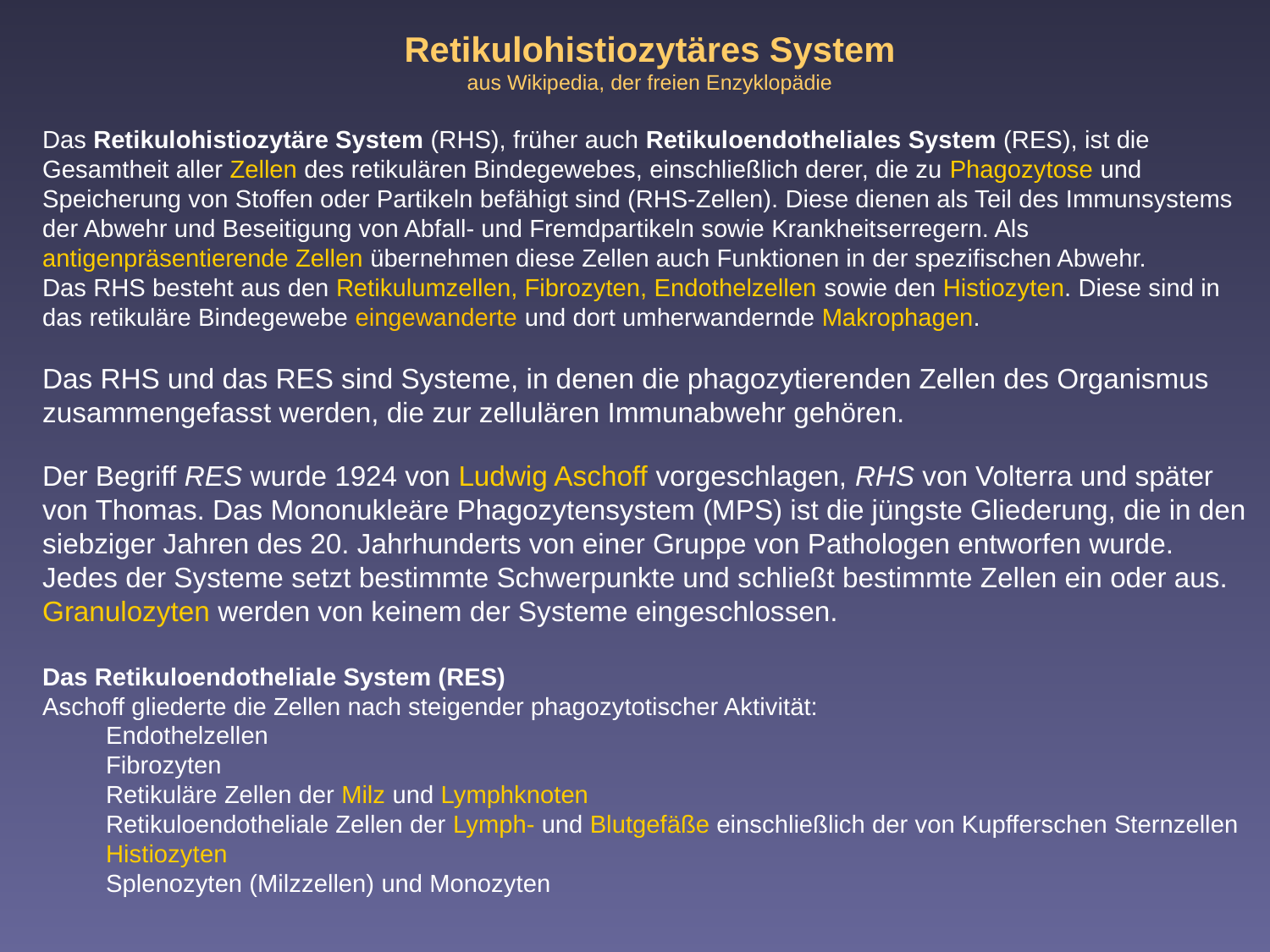

Retikulohistiozytäres System
aus Wikipedia, der freien Enzyklopädie

Das Retikulohistiozytäre System (RHS), früher auch Retikuloendotheliales System (RES), ist die Gesamtheit aller Zellen des retikulären Bindegewebes, einschließlich derer, die zu Phagozytose und Speicherung von Stoffen oder Partikeln befähigt sind (RHS-Zellen). Diese dienen als Teil des Immunsystems der Abwehr und Beseitigung von Abfall- und Fremdpartikeln sowie Krankheitserregern. Als antigenpräsentierende Zellen übernehmen diese Zellen auch Funktionen in der spezifischen Abwehr.
Das RHS besteht aus den Retikulumzellen, Fibrozyten, Endothelzellen sowie den Histiozyten. Diese sind in das retikuläre Bindegewebe eingewanderte und dort umherwandernde Makrophagen.

Das RHS und das RES sind Systeme, in denen die phagozytierenden Zellen des Organismus zusammengefasst werden, die zur zellulären Immunabwehr gehören.

Der Begriff RES wurde 1924 von Ludwig Aschoff vorgeschlagen, RHS von Volterra und später von Thomas. Das Mononukleäre Phagozytensystem (MPS) ist die jüngste Gliederung, die in den siebziger Jahren des 20. Jahrhunderts von einer Gruppe von Pathologen entworfen wurde. Jedes der Systeme setzt bestimmte Schwerpunkte und schließt bestimmte Zellen ein oder aus.  Granulozyten werden von keinem der Systeme eingeschlossen.

Das Retikuloendotheliale System (RES)
Aschoff gliederte die Zellen nach steigender phagozytotischer Aktivität:
Endothelzellen
Fibrozyten
Retikuläre Zellen der Milz und Lymphknoten
Retikuloendotheliale Zellen der Lymph- und Blutgefäße einschließlich der von Kupfferschen Sternzellen
Histiozyten
Splenozyten (Milzzellen) und Monozyten